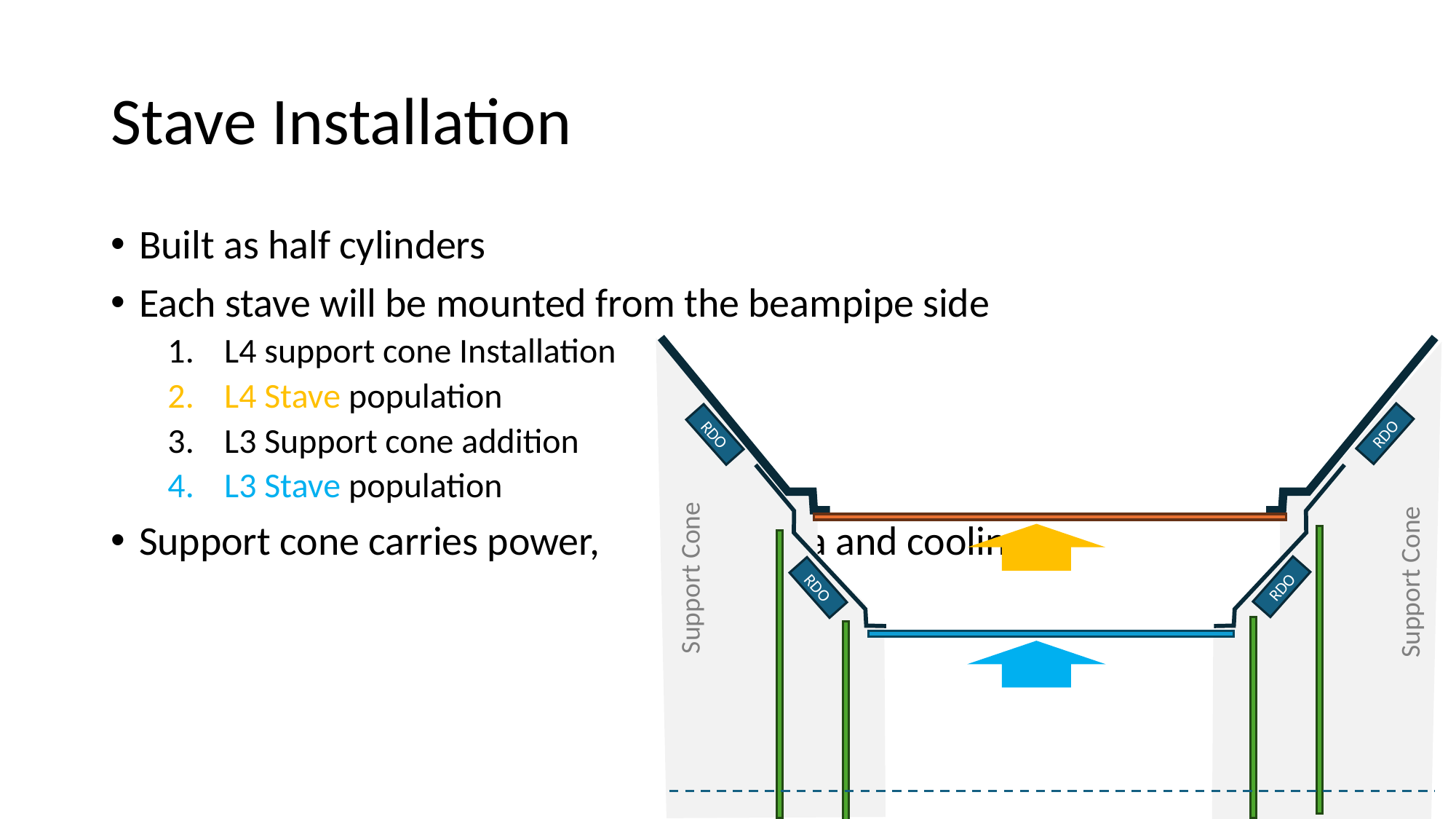

# Stave Installation
Built as half cylinders
Each stave will be mounted from the beampipe side
L4 support cone Installation
L4 Stave population
L3 Support cone addition
L3 Stave population
Support cone carries power, 						          data and cooling

Support Cone

Support Cone
RDO
RDO
RDO
RDO